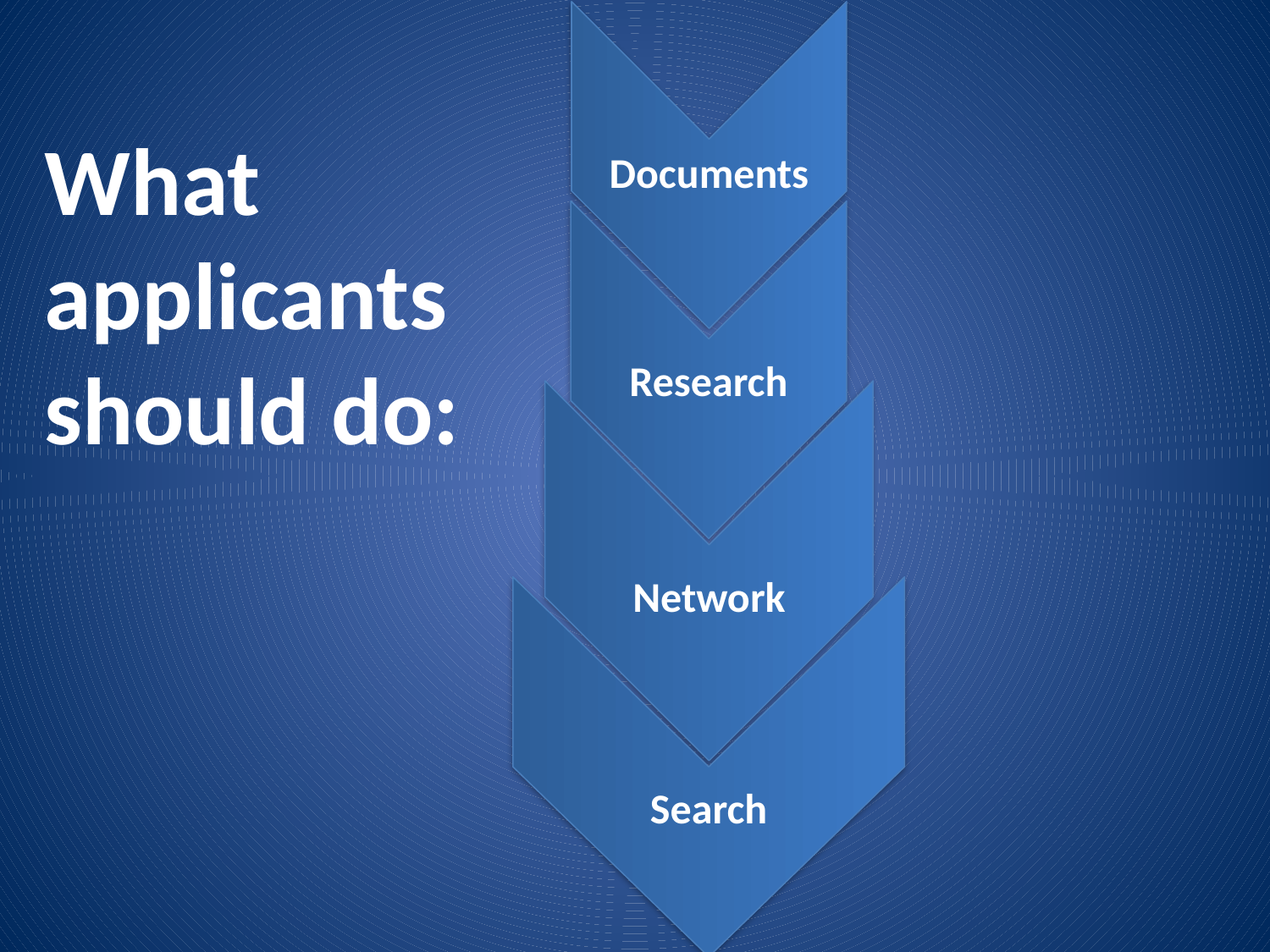

Documents
What applicants should do:

Research

Network

Search